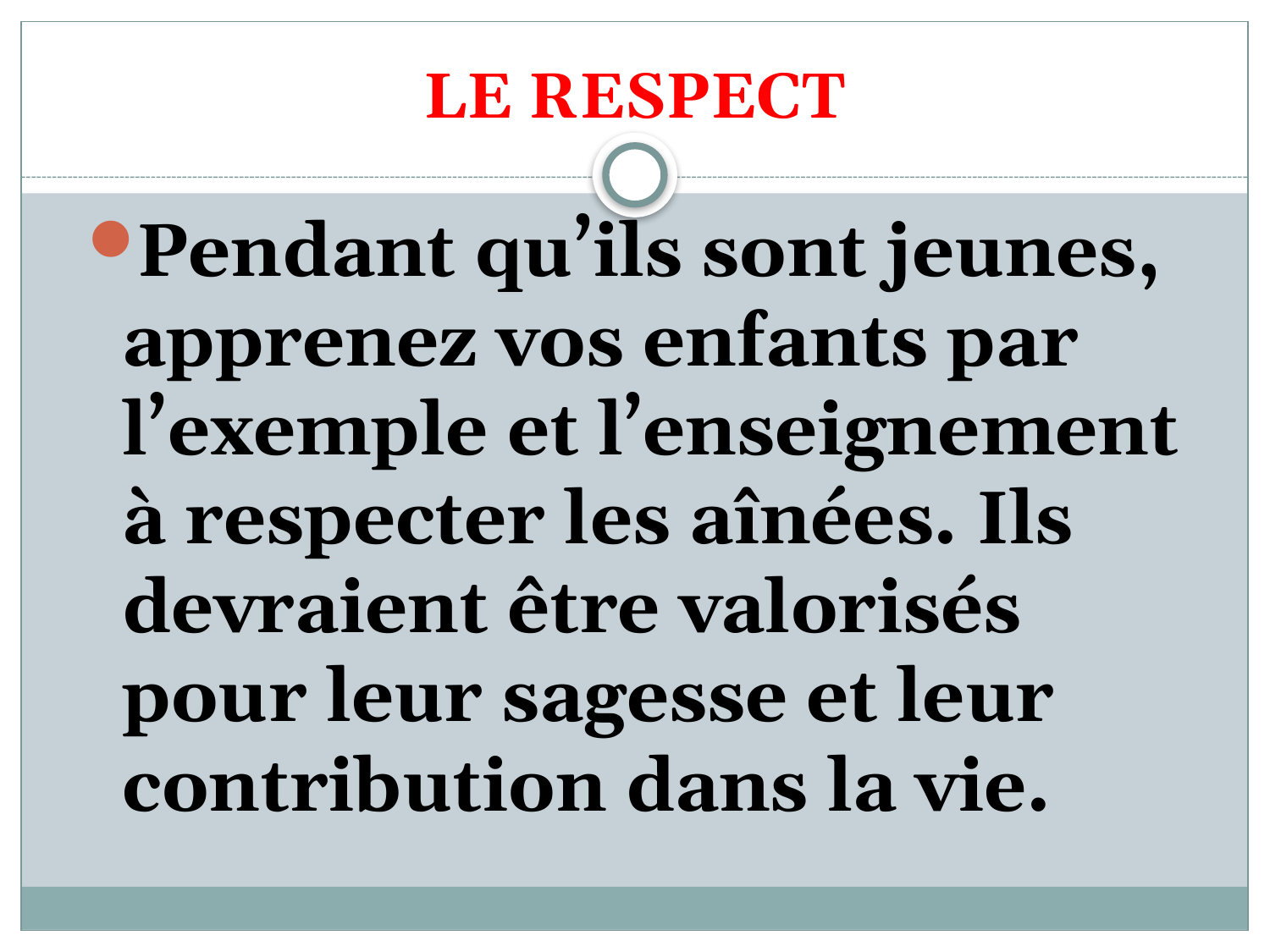

# LE RESPECT
Pendant qu’ils sont jeunes, apprenez vos enfants par l’exemple et l’enseignement à respecter les aînées. Ils devraient être valorisés pour leur sagesse et leur contribution dans la vie.